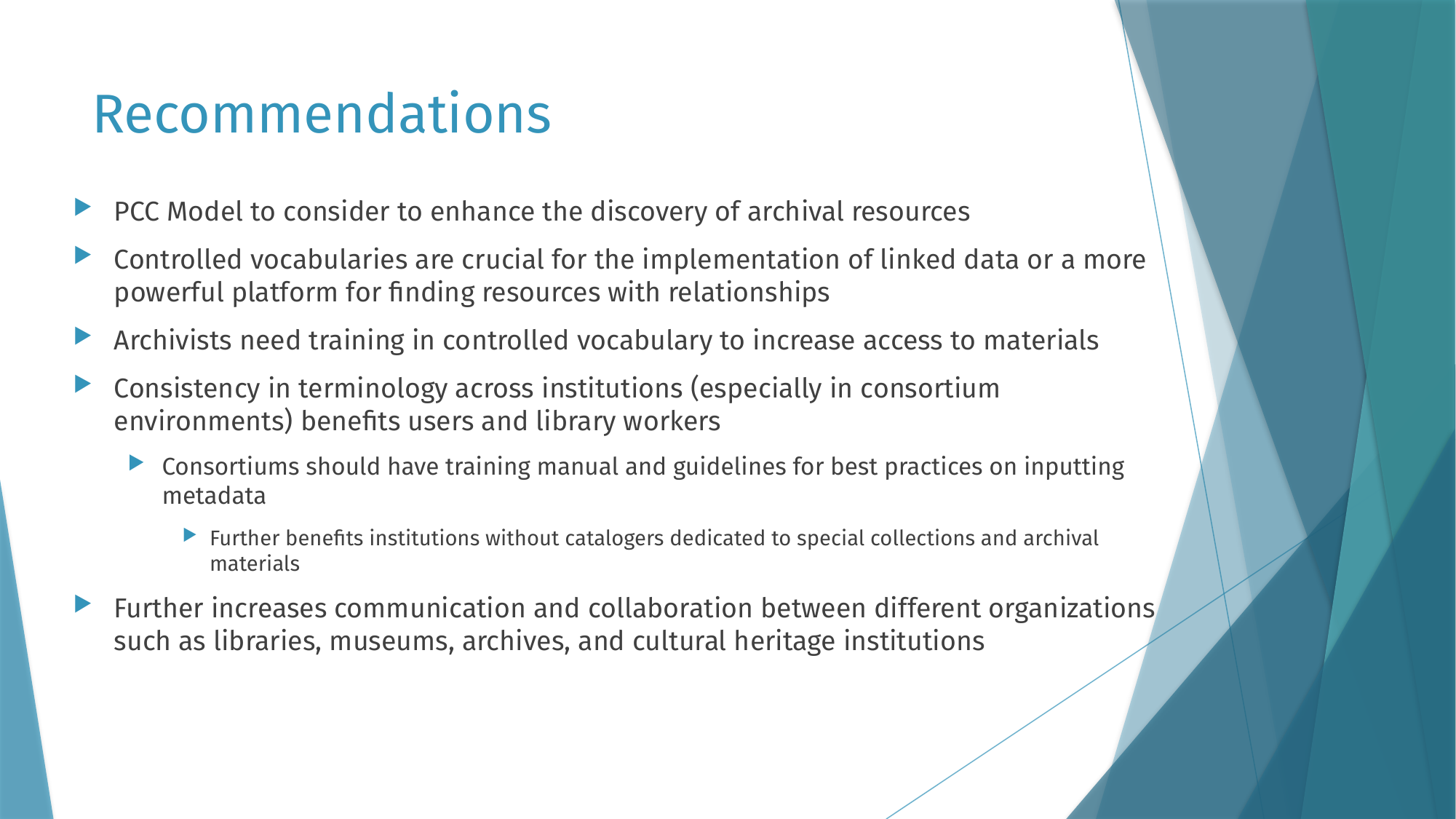

# Recommendations
PCC Model to consider to enhance the discovery of archival resources
Controlled vocabularies are crucial for the implementation of linked data or a more powerful platform for finding resources with relationships
Archivists need training in controlled vocabulary to increase access to materials
Consistency in terminology across institutions (especially in consortium environments) benefits users and library workers
Consortiums should have training manual and guidelines for best practices on inputting metadata
Further benefits institutions without catalogers dedicated to special collections and archival materials
Further increases communication and collaboration between different organizations such as libraries, museums, archives, and cultural heritage institutions